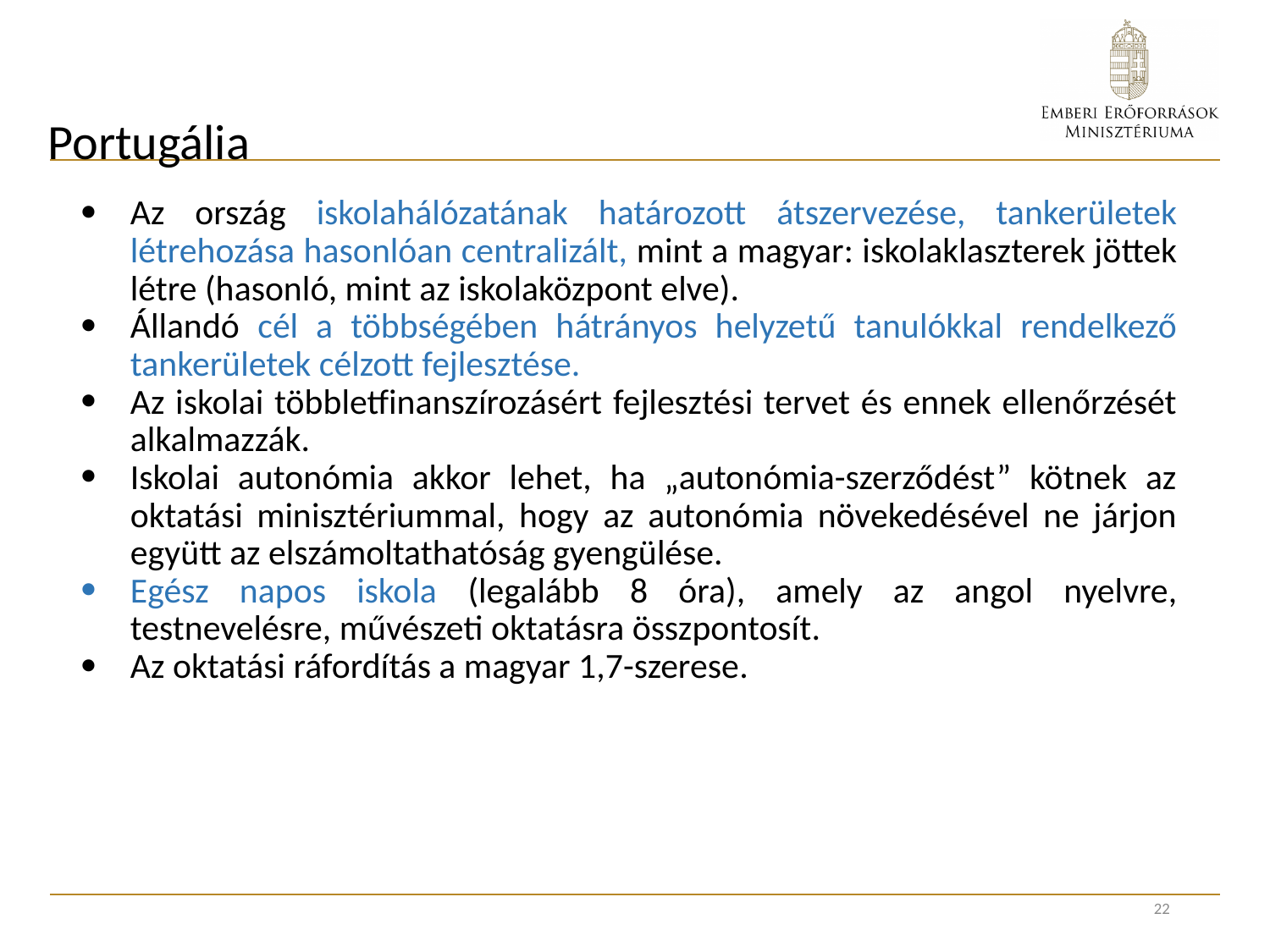

# Portugália
| Az ország iskolahálózatának határozott átszervezése, tankerületek létrehozása hasonlóan centralizált, mint a magyar: iskolaklaszterek jöttek létre (hasonló, mint az iskolaközpont elve). Állandó cél a többségében hátrányos helyzetű tanulókkal rendelkező tankerületek célzott fejlesztése. Az iskolai többletfinanszírozásért fejlesztési tervet és ennek ellenőrzését alkalmazzák. Iskolai autonómia akkor lehet, ha „autonómia-szerződést” kötnek az oktatási minisztériummal, hogy az autonómia növekedésével ne járjon együtt az elszámoltathatóság gyengülése. Egész napos iskola (legalább 8 óra), amely az angol nyelvre, testnevelésre, művészeti oktatásra összpontosít. Az oktatási ráfordítás a magyar 1,7-szerese. |
| --- |
22